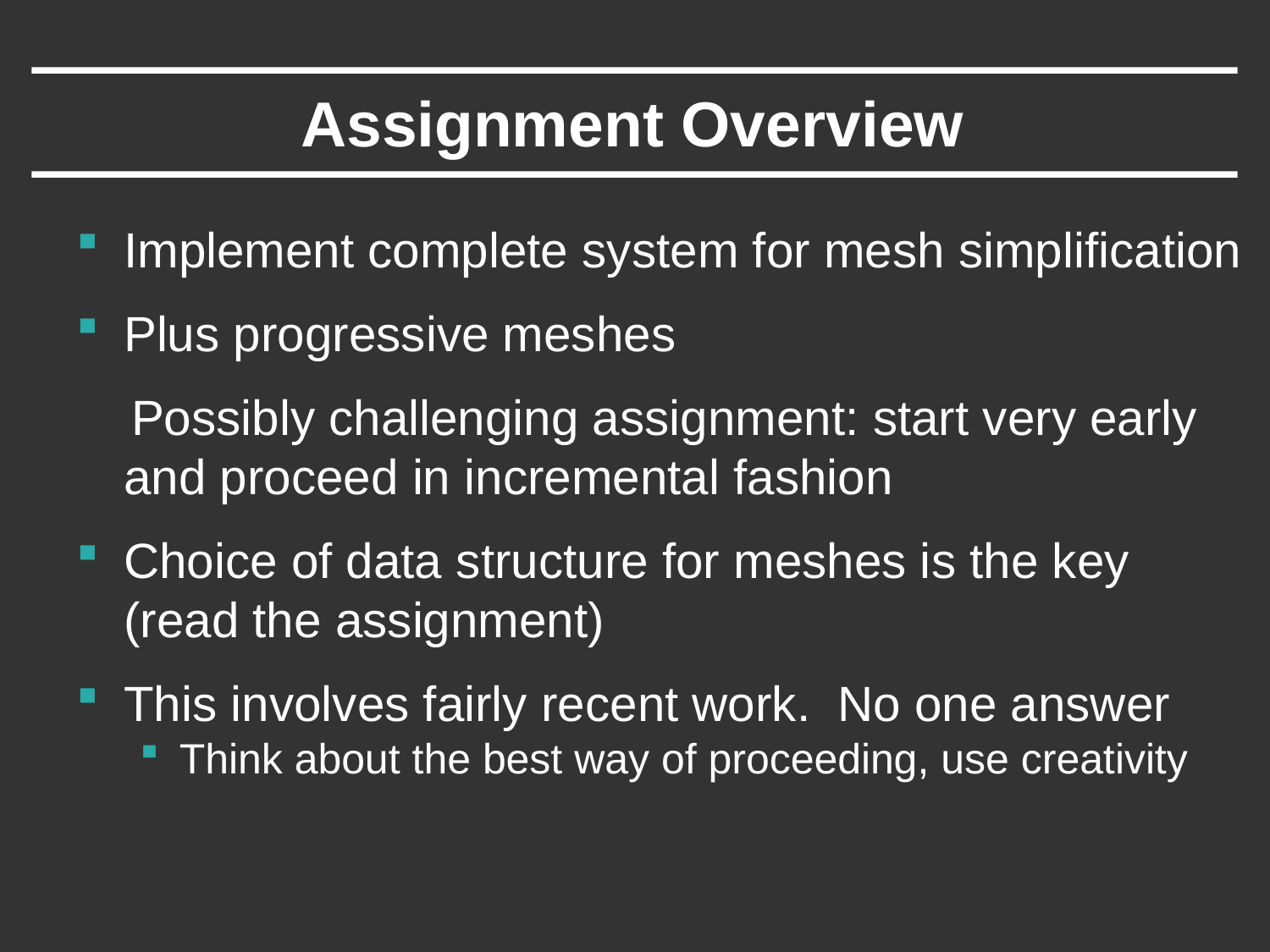

# Assignment Overview
Implement complete system for mesh simplification
Plus progressive meshes
    Possibly challenging assignment: start very early and proceed in incremental fashion
Choice of data structure for meshes is the key (read the assignment)
This involves fairly recent work.  No one answer
Think about the best way of proceeding, use creativity